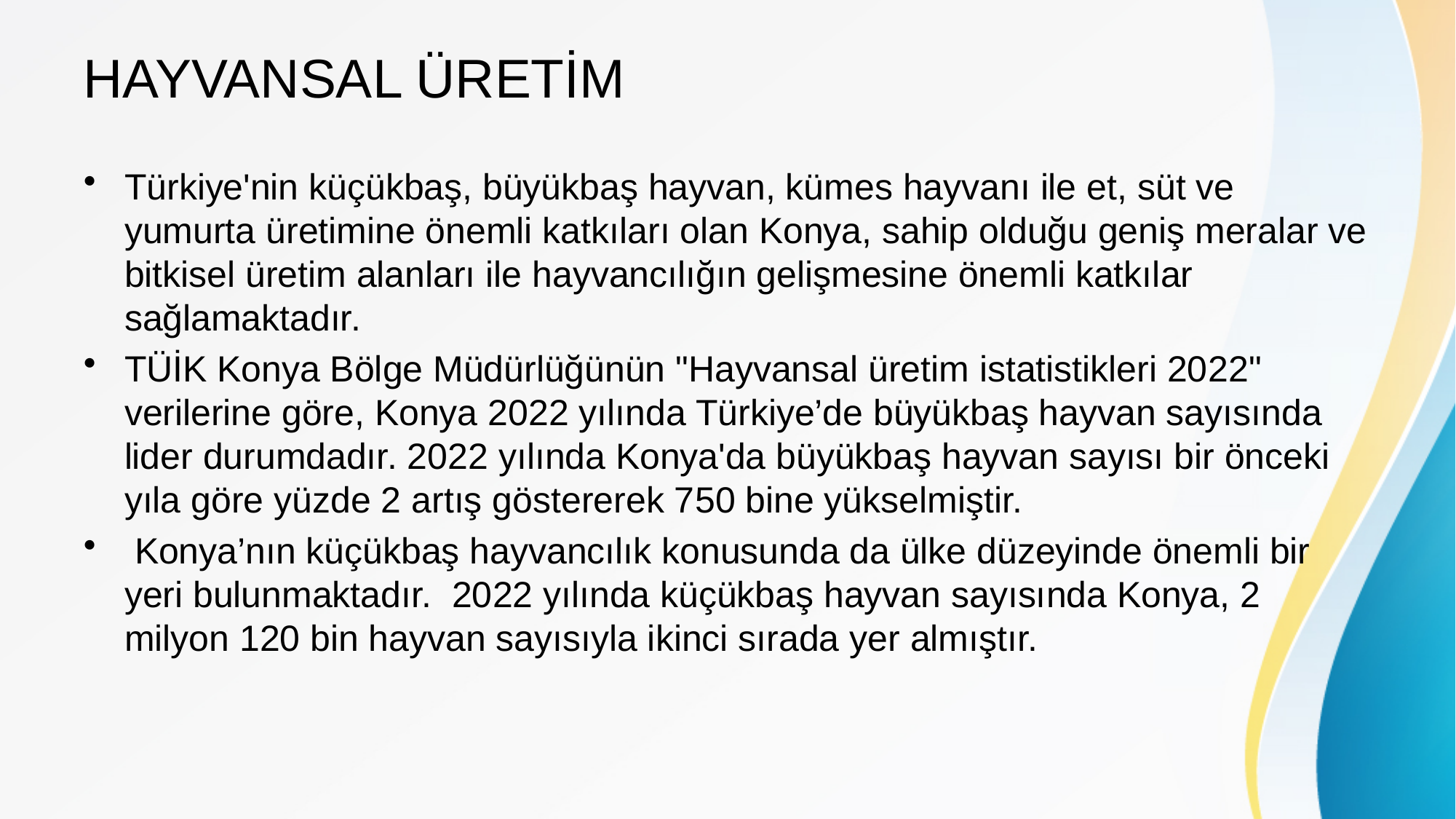

# HAYVANSAL ÜRETİM
Türkiye'nin küçükbaş, büyükbaş hayvan, kümes hayvanı ile et, süt ve yumurta üretimine önemli katkıları olan Konya, sahip olduğu geniş meralar ve bitkisel üretim alanları ile hayvancılığın gelişmesine önemli katkılar sağlamaktadır.
TÜİK Konya Bölge Müdürlüğünün "Hayvansal üretim istatistikleri 2022" verilerine göre, Konya 2022 yılında Türkiye’de büyükbaş hayvan sayısında lider durumdadır. 2022 yılında Konya'da büyükbaş hayvan sayısı bir önceki yıla göre yüzde 2 artış göstererek 750 bine yükselmiştir.
 Konya’nın küçükbaş hayvancılık konusunda da ülke düzeyinde önemli bir yeri bulunmaktadır.  2022 yılında küçükbaş hayvan sayısında Konya, 2 milyon 120 bin hayvan sayısıyla ikinci sırada yer almıştır.